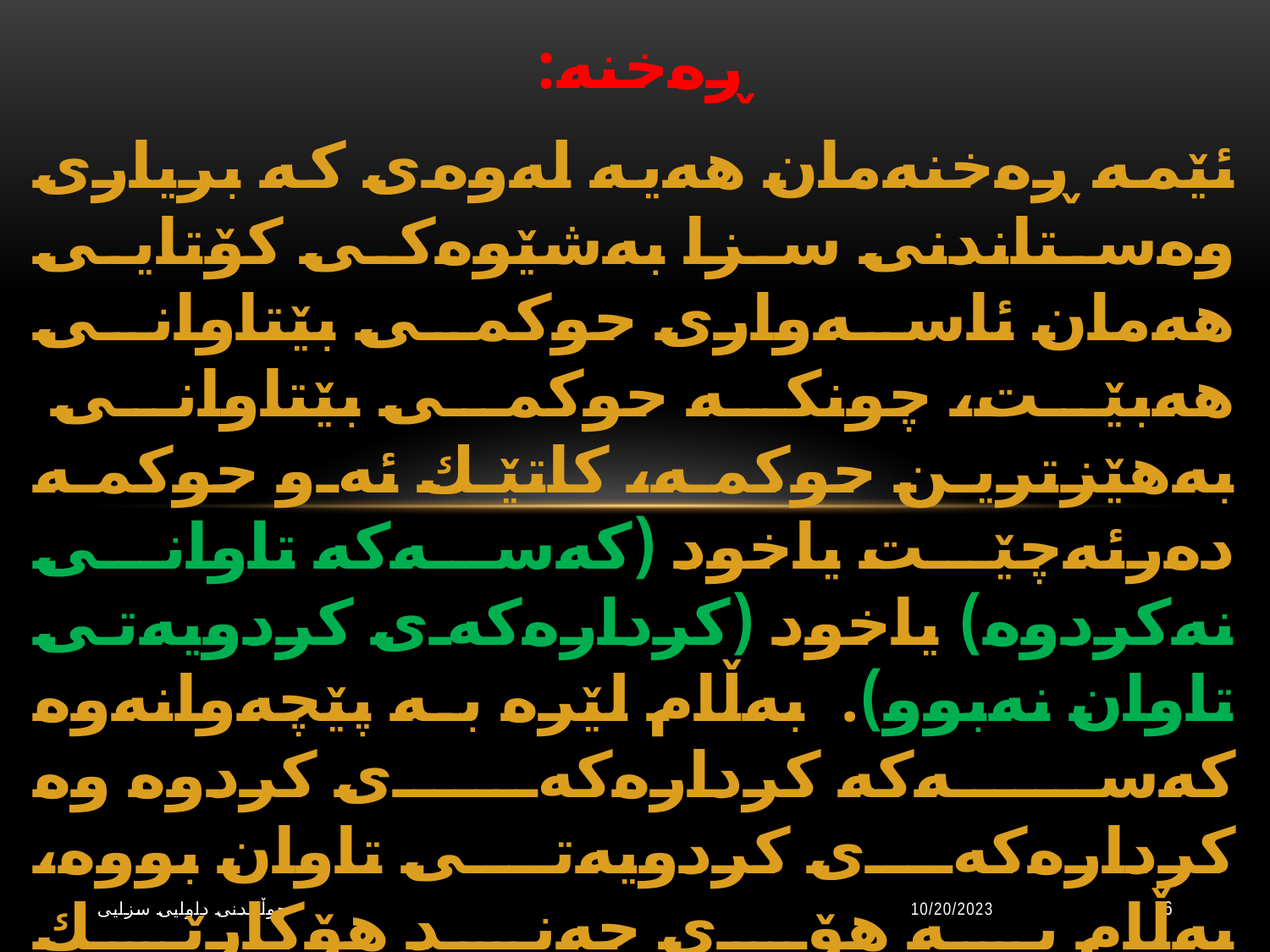

ڕەخنە:
ئێمە ڕەخنەمان هەیە لەوەی كە بریاری وەستاندنی سزا بەشێوەكی كۆتایی هەمان ئاسەواری حوكمی بێتاوانی هەبێت، چونكە حوكمی بێتاوانی  بەهێزترین حوكمە، كاتێك ئەو حوكمە دەرئەچێت یاخود (كەسەكە تاوانی نەكردوە) یاخود (كردارەكەی كردویەتی تاوان نەبوو).  بەڵام لێرە بە پێچەوانەوە كەسەكە كردارەكەی كردوە وە كردارەكەی كردویەتی تاوان بووە، بەڵام بە هۆی چەند هۆكارێك رێككاریەكان وەستێنراوە، بۆیە بەڕای ئێمە لەگەڵ لۆجیك ناگونجێت ئەو حوكمە وەك حوكمی بێتاوانی ئەژماربكرێت.

جوڵاندنى داوایی سزایی
10/20/2023
76